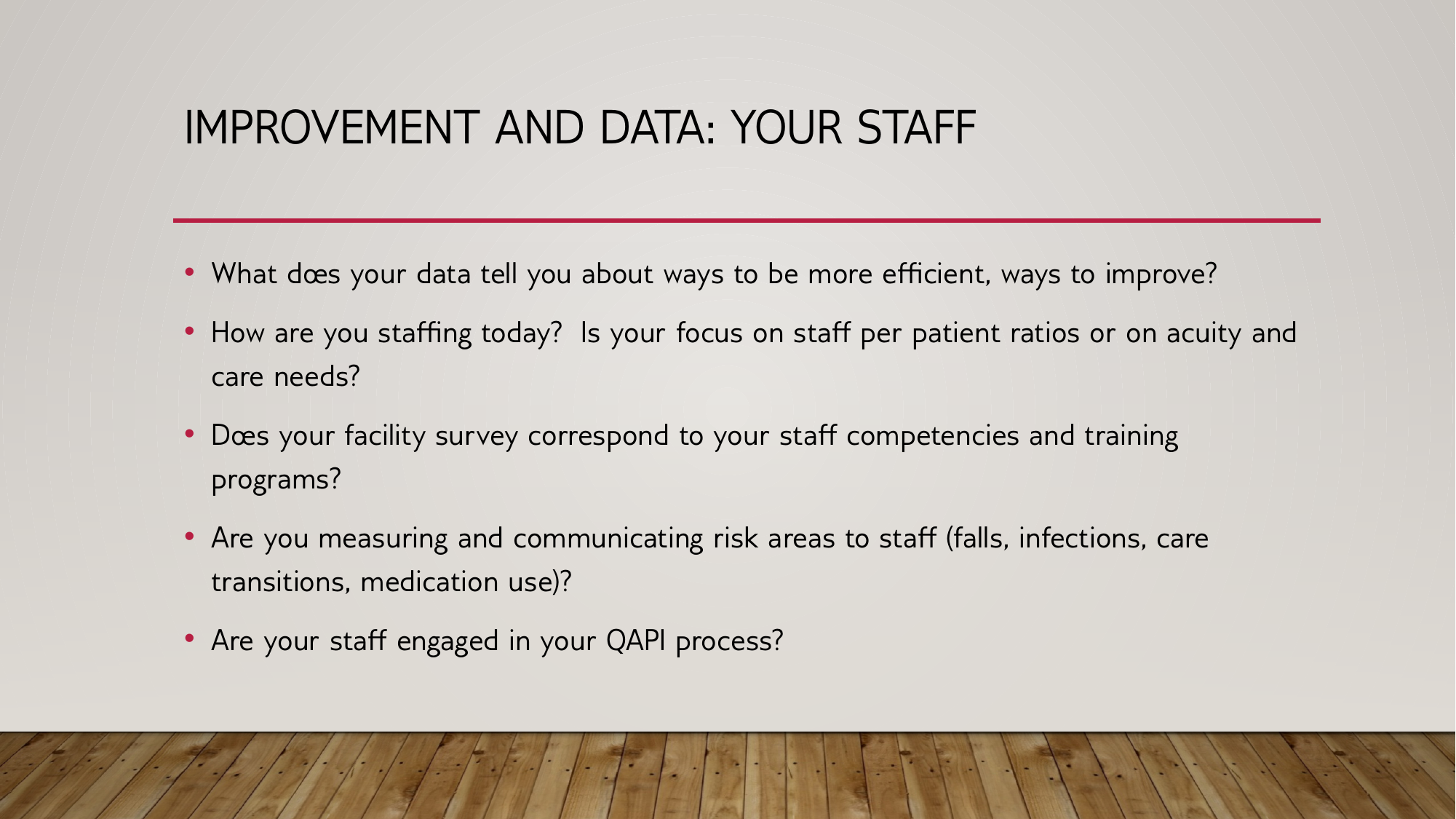

# Improvement and Data: your staff
What does your data tell you about ways to be more efficient, ways to improve?
How are you staffing today?  Is your focus on staff per patient ratios or on acuity and care needs?
Does your facility survey correspond to your staff competencies and training programs?
Are you measuring and communicating risk areas to staff (falls, infections, care transitions, medication use)?
Are your staff engaged in your QAPI process?